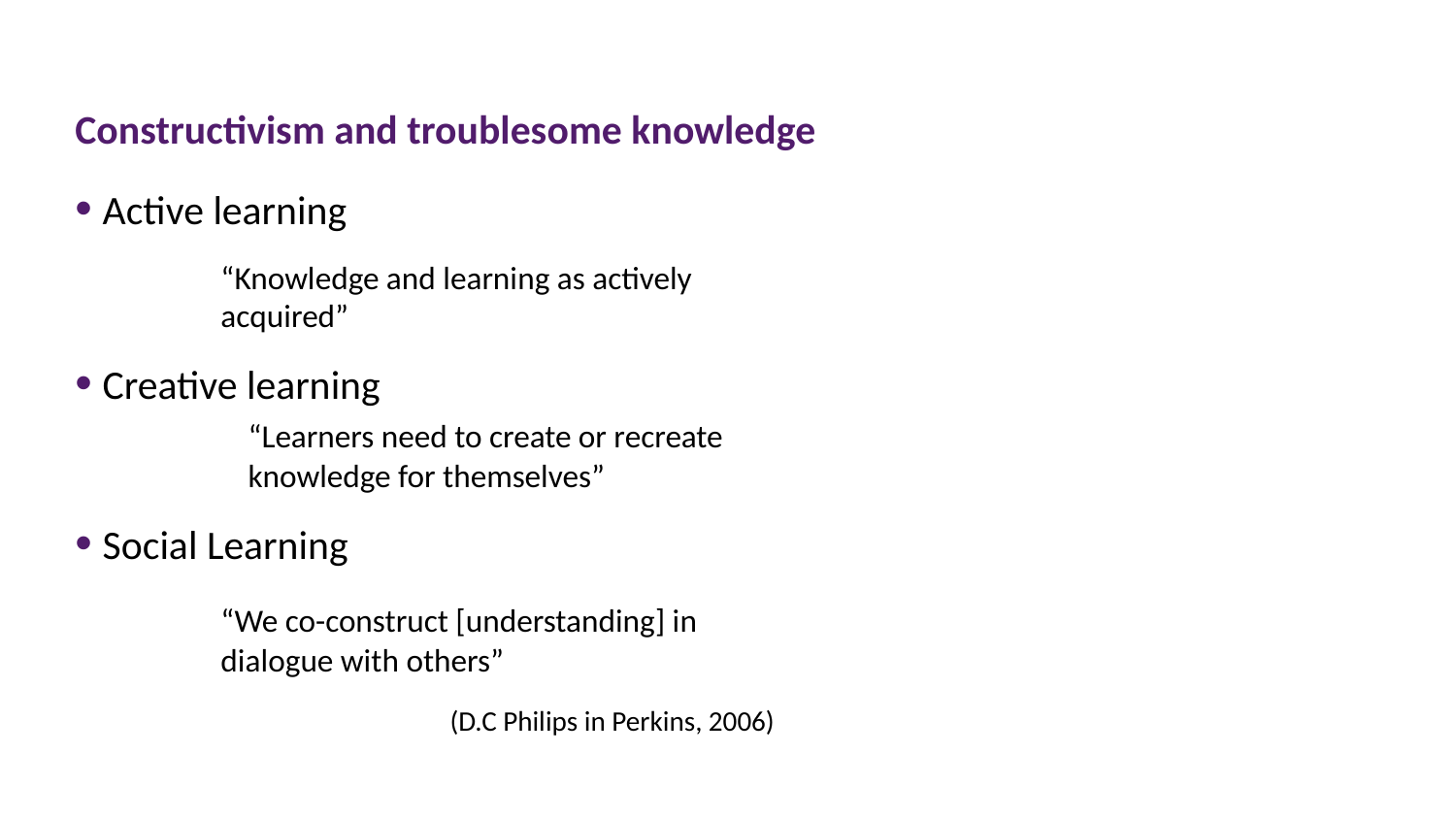

Constructivism and troublesome knowledge
Active learning
	“Knowledge and learning as actively 	acquired”
Creative learning
	“Learners need to create or recreate 	knowledge for themselves”
Social Learning
	“We co-construct [understanding] in 	dialogue with others”
(D.C Philips in Perkins, 2006)